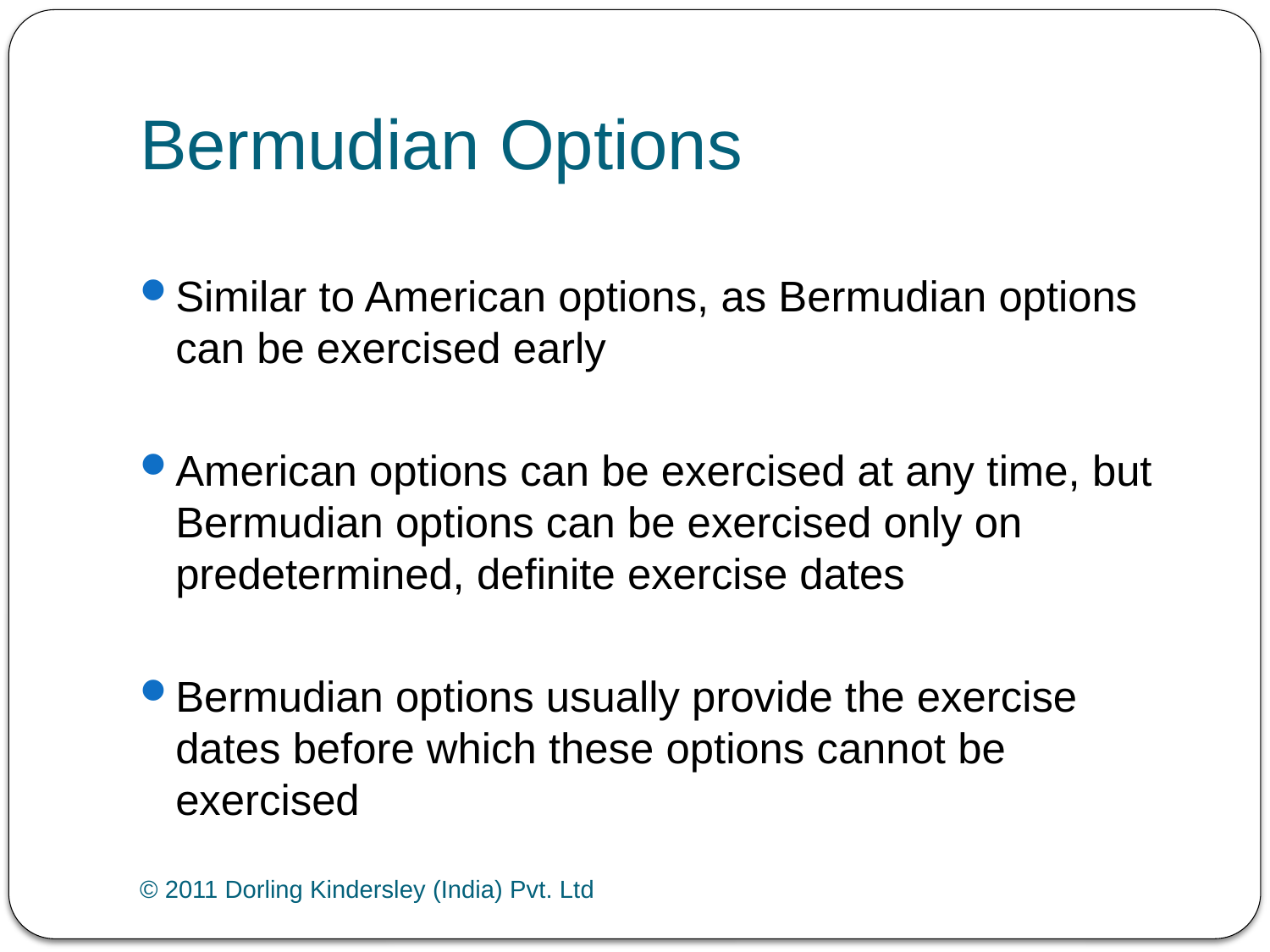

# Bermudian Options

Similar to American options, as Bermudian options can be exercised early

American options can be exercised at any time, but Bermudian options can be exercised only on predetermined, definite exercise dates

Bermudian options usually provide the exercise dates before which these options cannot be exercised
© 2011 Dorling Kindersley (India) Pvt. Ltd